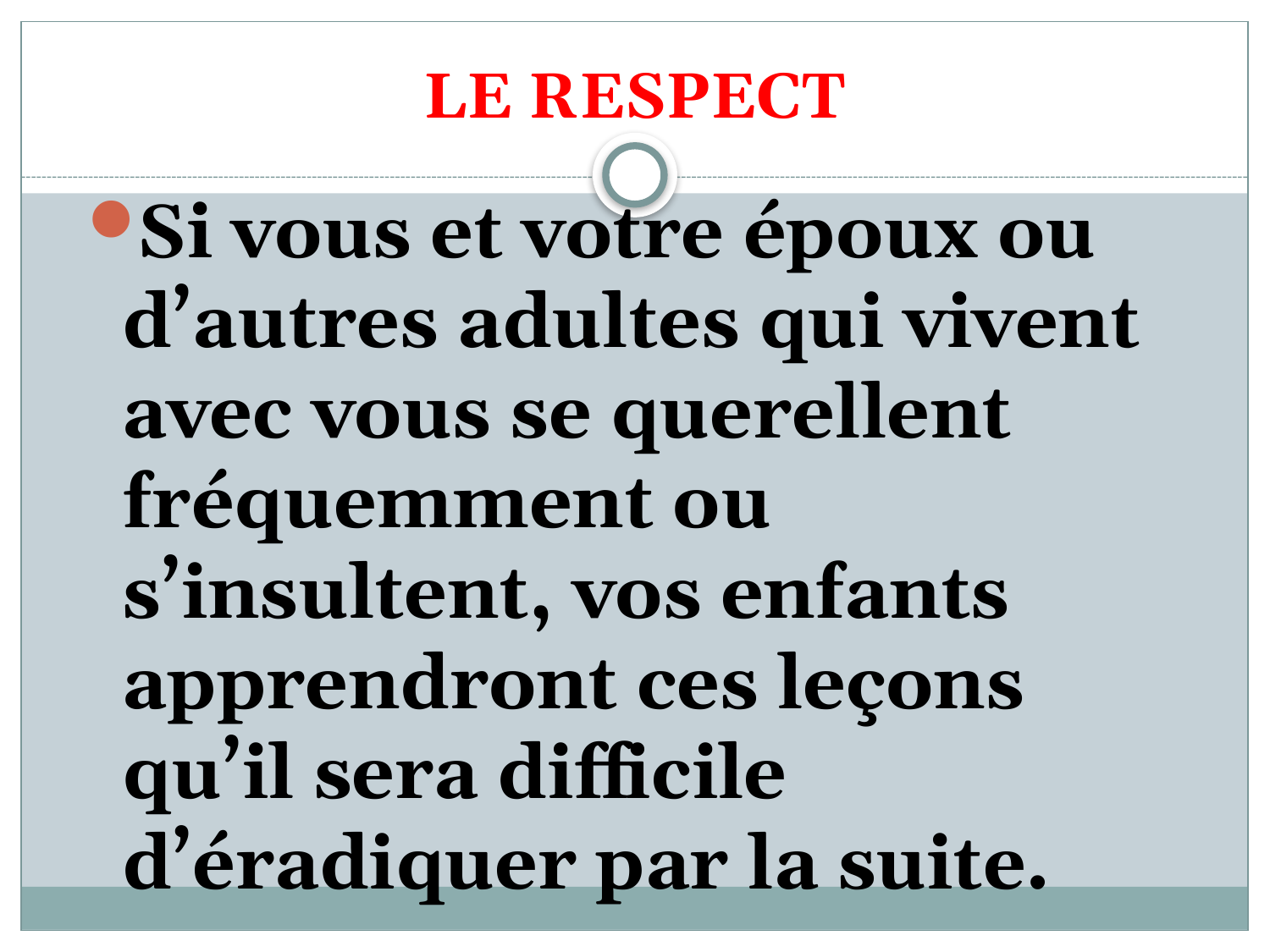

# LE RESPECT
Si vous et votre époux ou d’autres adultes qui vivent avec vous se querellent fréquemment ou s’insultent, vos enfants apprendront ces leçons qu’il sera difficile d’éradiquer par la suite.